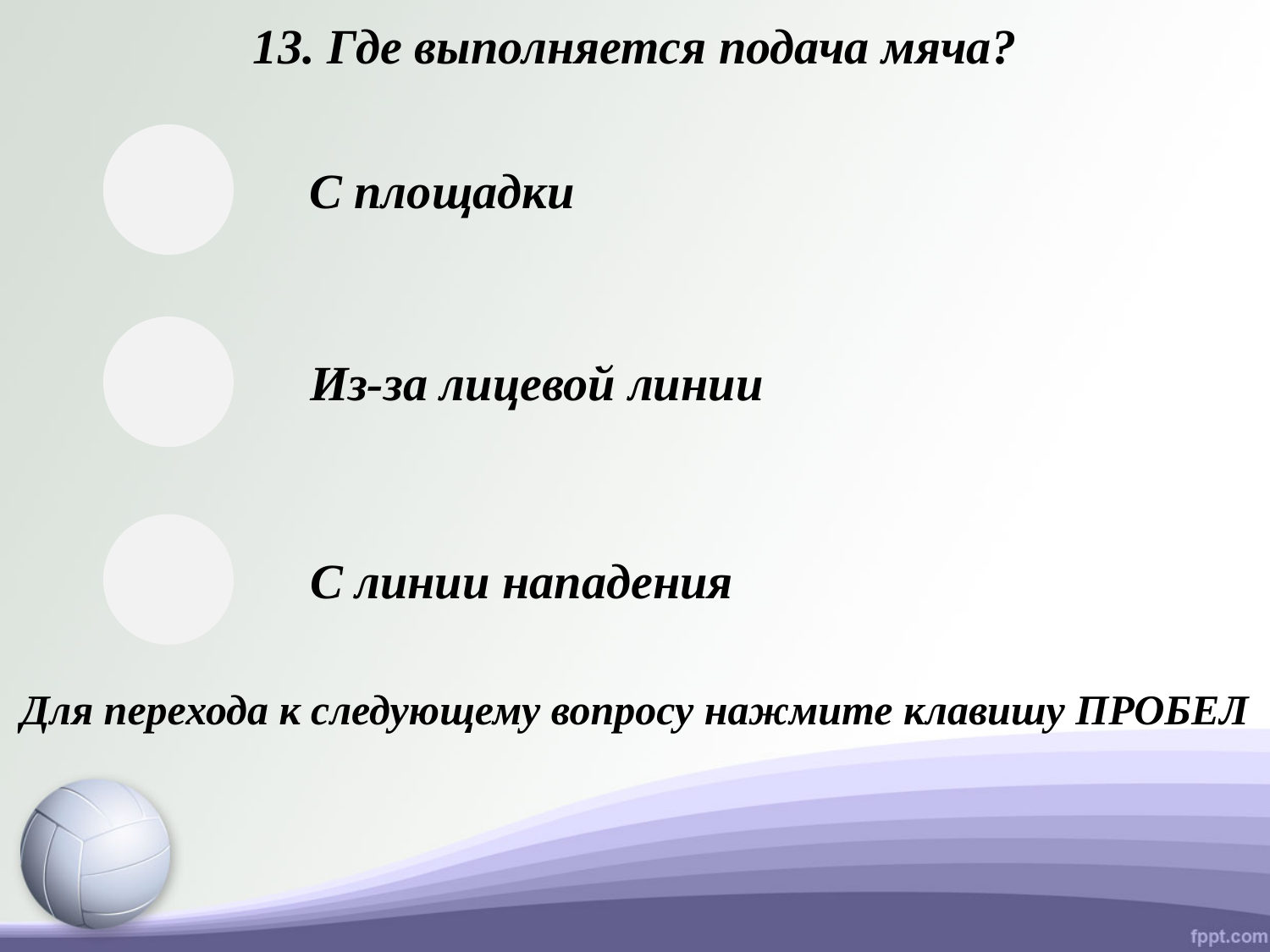

13. Где выполняется подача мяча?

С площадки

Из-за лицевой линии

С линии нападения
Для перехода к следующему вопросу нажмите клавишу ПРОБЕЛ